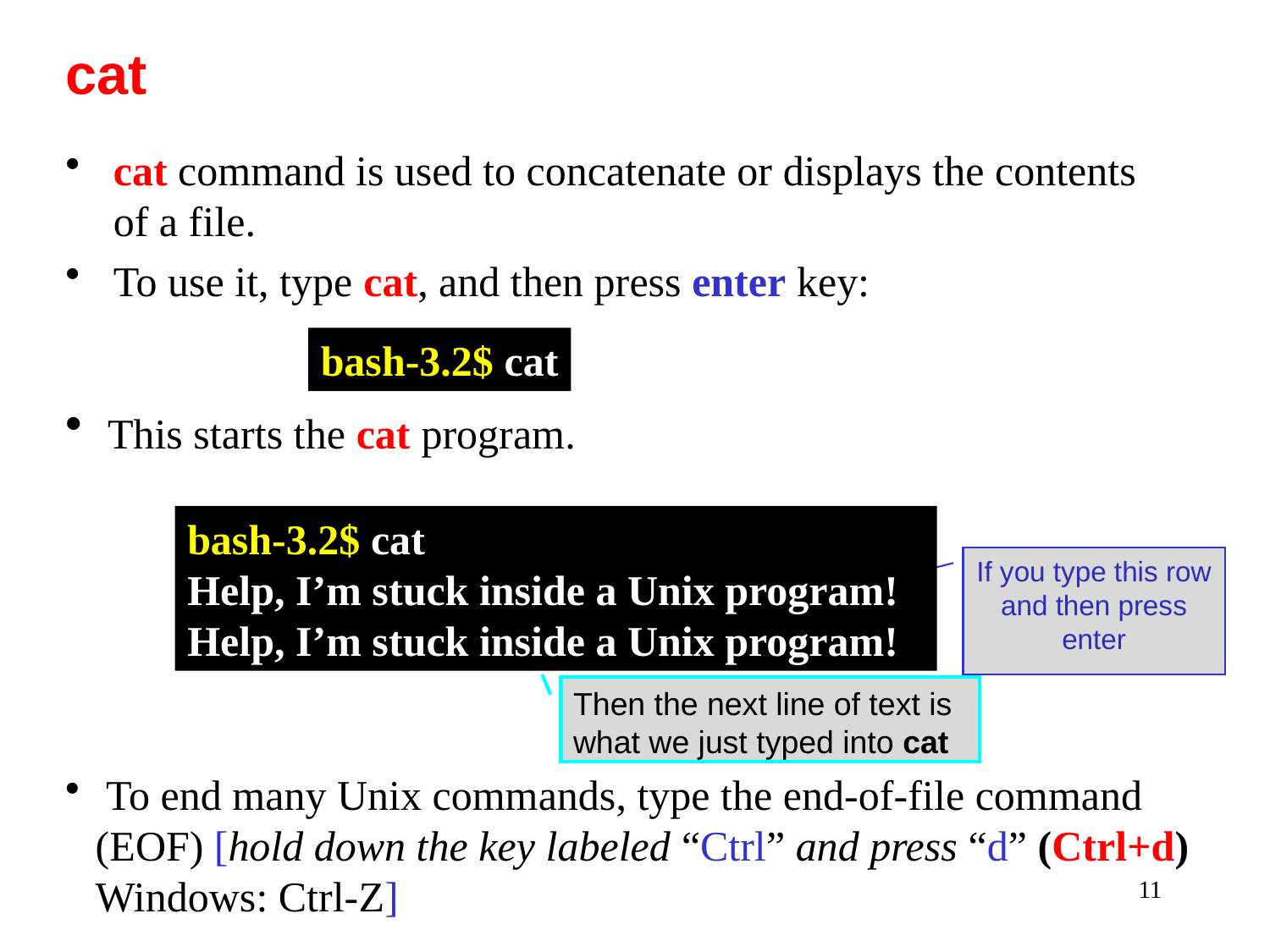

cat
cat command is used to concatenate or displays the contents of a file.
To use it, type cat, and then press enter key:
bash-3.2$ cat
 This starts the cat program.
bash-3.2$ cat
Help, I’m stuck inside a Unix program!
Help, I’m stuck inside a Unix program!
If you type this row and then press enter

Then the next line of text is what we just typed into cat
 To end many Unix commands, type the end-of-file command (EOF) [hold down the key labeled “Ctrl” and press “d” (Ctrl+d) Windows: Ctrl-Z]
11